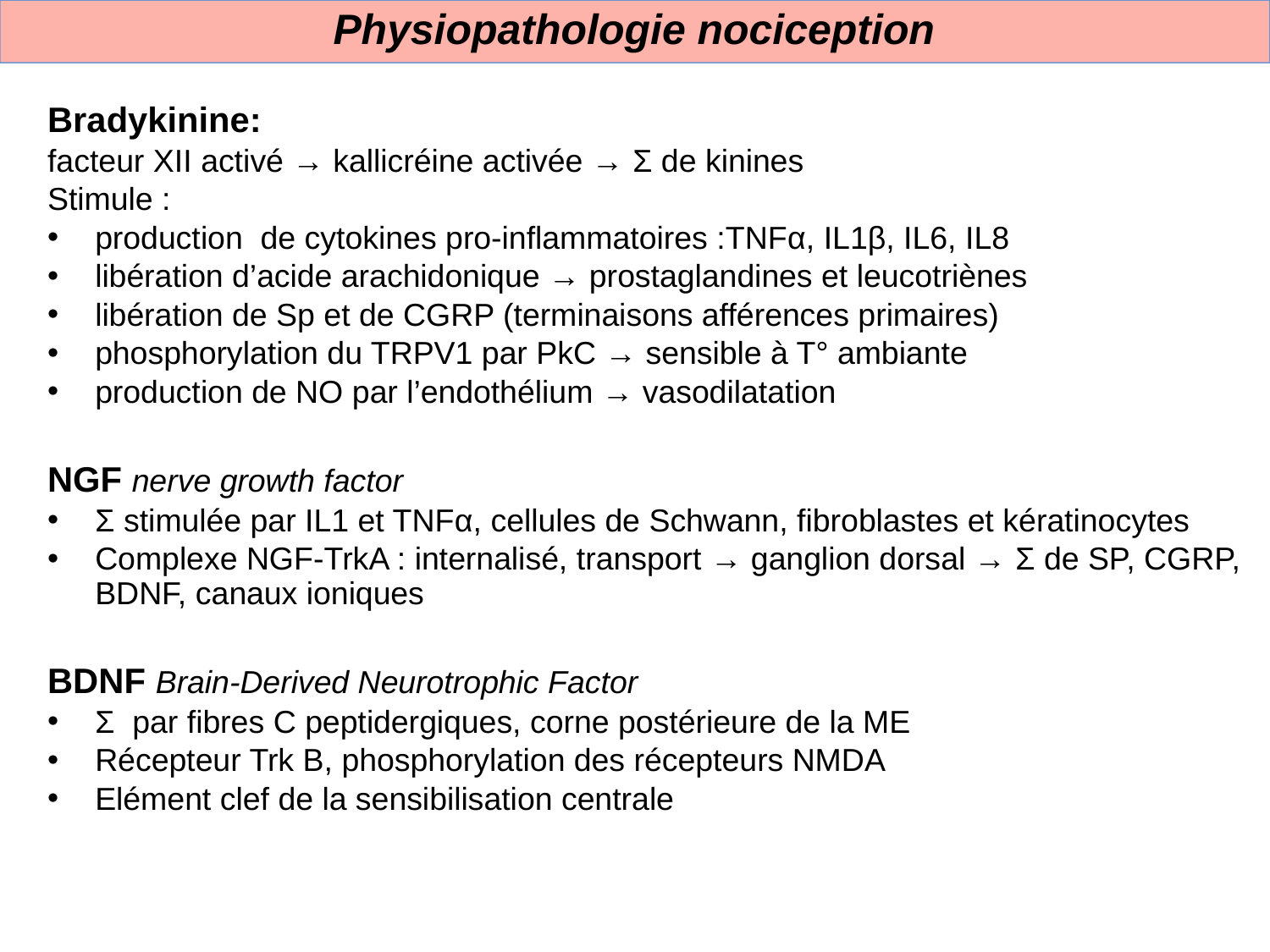

Physiopathologie nociception
Bradykinine:
facteur XII activé → kallicréine activée → Σ de kinines
Stimule :
production  de cytokines pro-inflammatoires :TNFα, IL1β, IL6, IL8
libération d’acide arachidonique → prostaglandines et leucotriènes
libération de Sp et de CGRP (terminaisons afférences primaires)
phosphorylation du TRPV1 par PkC → sensible à T° ambiante
production de NO par l’endothélium → vasodilatation

NGF nerve growth factor
Σ stimulée par IL1 et TNFα, cellules de Schwann, fibroblastes et kératinocytes
Complexe NGF-TrkA : internalisé, transport → ganglion dorsal → Σ de SP, CGRP, BDNF, canaux ioniques

BDNF Brain-Derived Neurotrophic Factor
Σ  par fibres C peptidergiques, corne postérieure de la ME
Récepteur Trk B, phosphorylation des récepteurs NMDA
Elément clef de la sensibilisation centrale